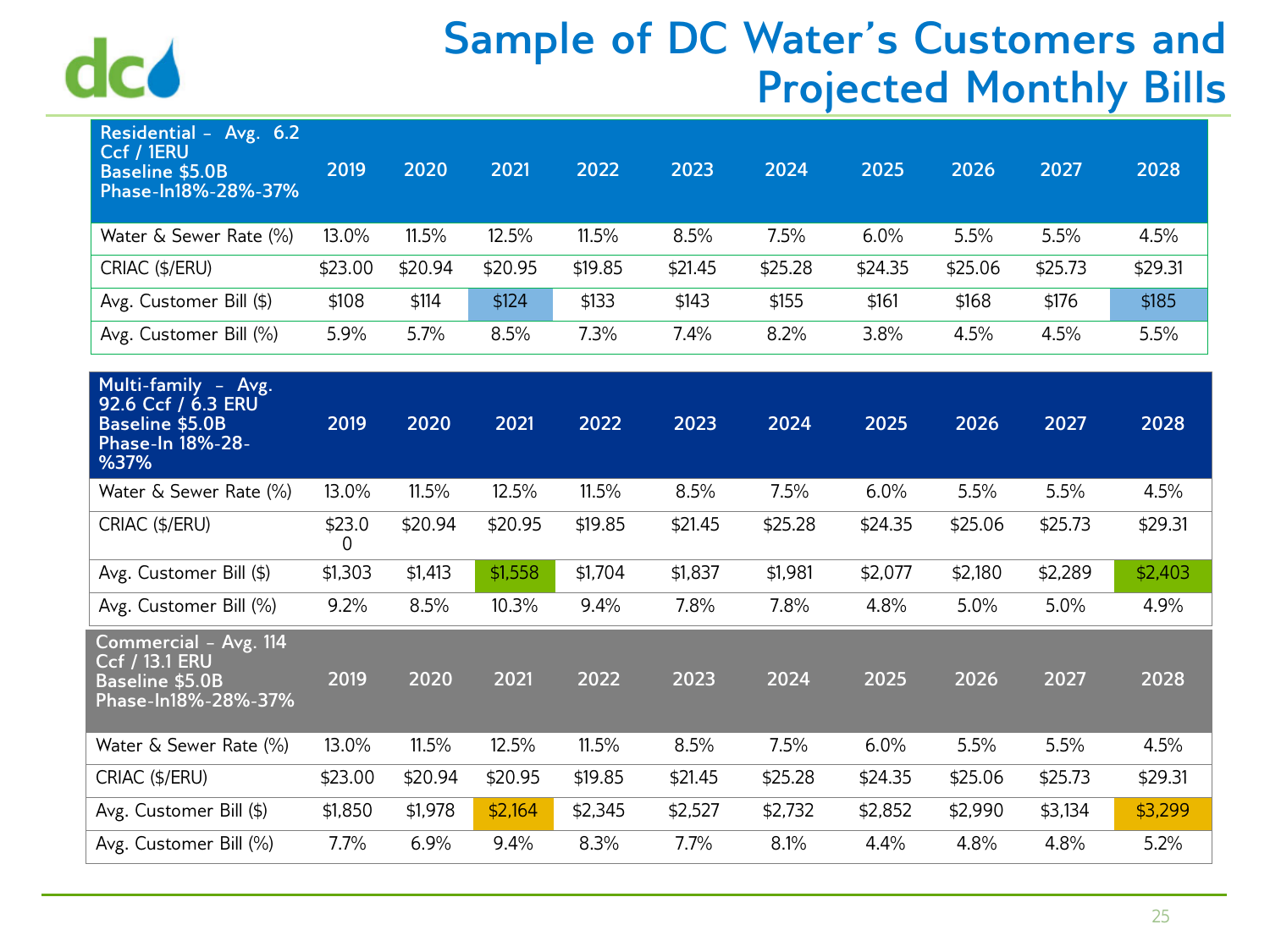

Sample of DC Water’s Customers and Projected Monthly Bills
| Residential – Avg. 6.2 Ccf / 1ERU Baseline $5.0B Phase-In18%-28%-37% | 2019 | 2020 | 2021 | 2022 | 2023 | 2024 | 2025 | 2026 | 2027 | 2028 |
| --- | --- | --- | --- | --- | --- | --- | --- | --- | --- | --- |
| Water & Sewer Rate (%) | 13.0% | 11.5% | 12.5% | 11.5% | 8.5% | 7.5% | 6.0% | 5.5% | 5.5% | 4.5% |
| CRIAC ($/ERU) | $23.00 | $20.94 | $20.95 | $19.85 | $21.45 | $25.28 | $24.35 | $25.06 | $25.73 | $29.31 |
| Avg. Customer Bill ($) | $108 | $114 | $124 | $133 | $143 | $155 | $161 | $168 | $176 | $185 |
| Avg. Customer Bill (%) | 5.9% | 5.7% | 8.5% | 7.3% | 7.4% | 8.2% | 3.8% | 4.5% | 4.5% | 5.5% |
| Multi-family – Avg. 92.6 Ccf / 6.3 ERU Baseline $5.0B Phase-In 18%-28-%37% | 2019 | 2020 | 2021 | 2022 | 2023 | 2024 | 2025 | 2026 | 2027 | 2028 |
| --- | --- | --- | --- | --- | --- | --- | --- | --- | --- | --- |
| Water & Sewer Rate (%) | 13.0% | 11.5% | 12.5% | 11.5% | 8.5% | 7.5% | 6.0% | 5.5% | 5.5% | 4.5% |
| CRIAC ($/ERU) | $23.00 | $20.94 | $20.95 | $19.85 | $21.45 | $25.28 | $24.35 | $25.06 | $25.73 | $29.31 |
| Avg. Customer Bill ($) | $1,303 | $1,413 | $1,558 | $1,704 | $1,837 | $1,981 | $2,077 | $2,180 | $2,289 | $2,403 |
| Avg. Customer Bill (%) | 9.2% | 8.5% | 10.3% | 9.4% | 7.8% | 7.8% | 4.8% | 5.0% | 5.0% | 4.9% |
| Commercial – Avg. 114 Ccf / 13.1 ERU Baseline $5.0B Phase-In18%-28%-37% | 2019 | 2020 | 2021 | 2022 | 2023 | 2024 | 2025 | 2026 | 2027 | 2028 |
| --- | --- | --- | --- | --- | --- | --- | --- | --- | --- | --- |
| Water & Sewer Rate (%) | 13.0% | 11.5% | 12.5% | 11.5% | 8.5% | 7.5% | 6.0% | 5.5% | 5.5% | 4.5% |
| CRIAC ($/ERU) | $23.00 | $20.94 | $20.95 | $19.85 | $21.45 | $25.28 | $24.35 | $25.06 | $25.73 | $29.31 |
| Avg. Customer Bill ($) | $1,850 | $1,978 | $2,164 | $2,345 | $2,527 | $2,732 | $2,852 | $2,990 | $3,134 | $3,299 |
| Avg. Customer Bill (%) | 7.7% | 6.9% | 9.4% | 8.3% | 7.7% | 8.1% | 4.4% | 4.8% | 4.8% | 5.2% |
25